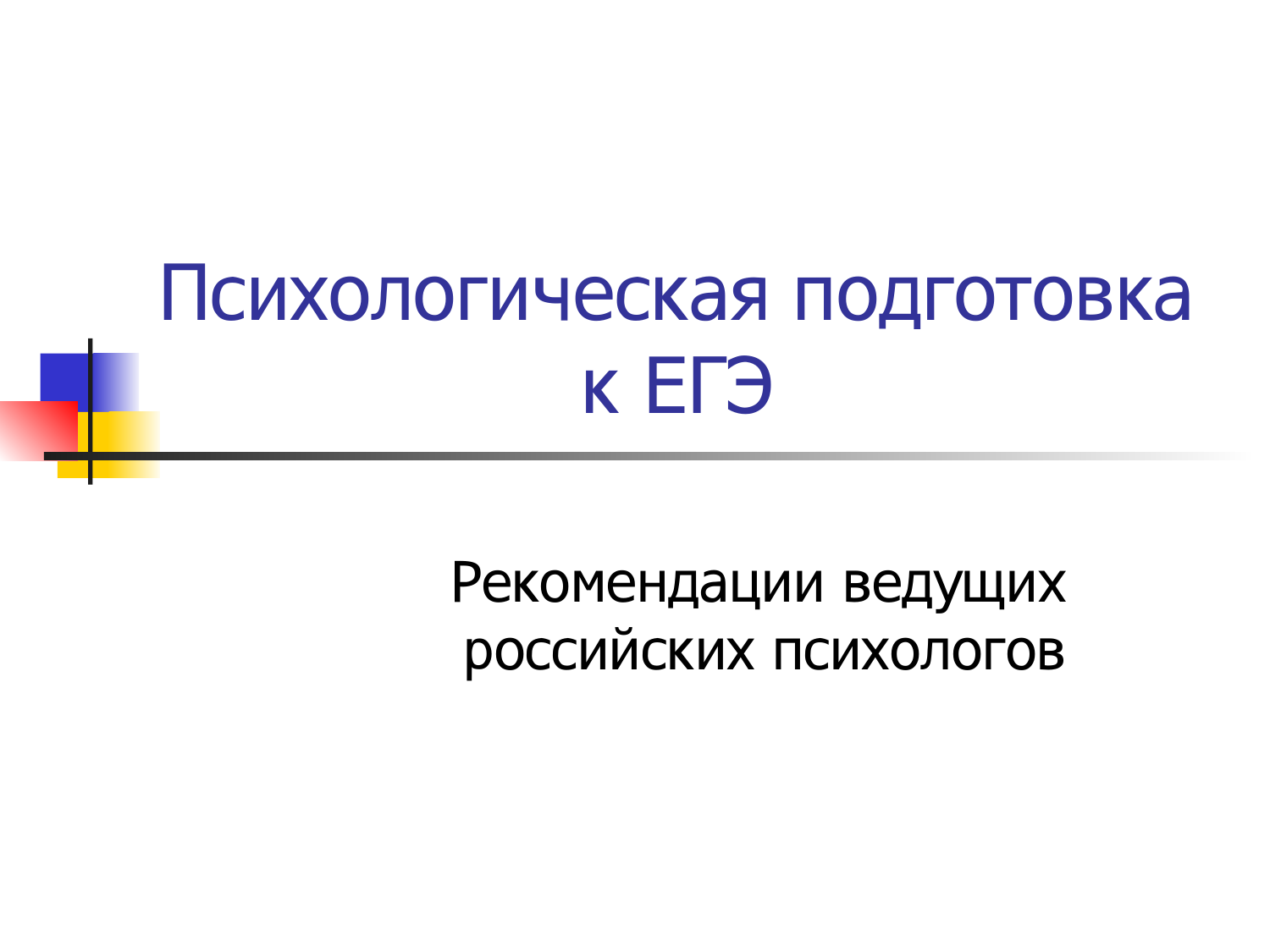

# Психологическая подготовка к ЕГЭ
Рекомендации ведущих российских психологов